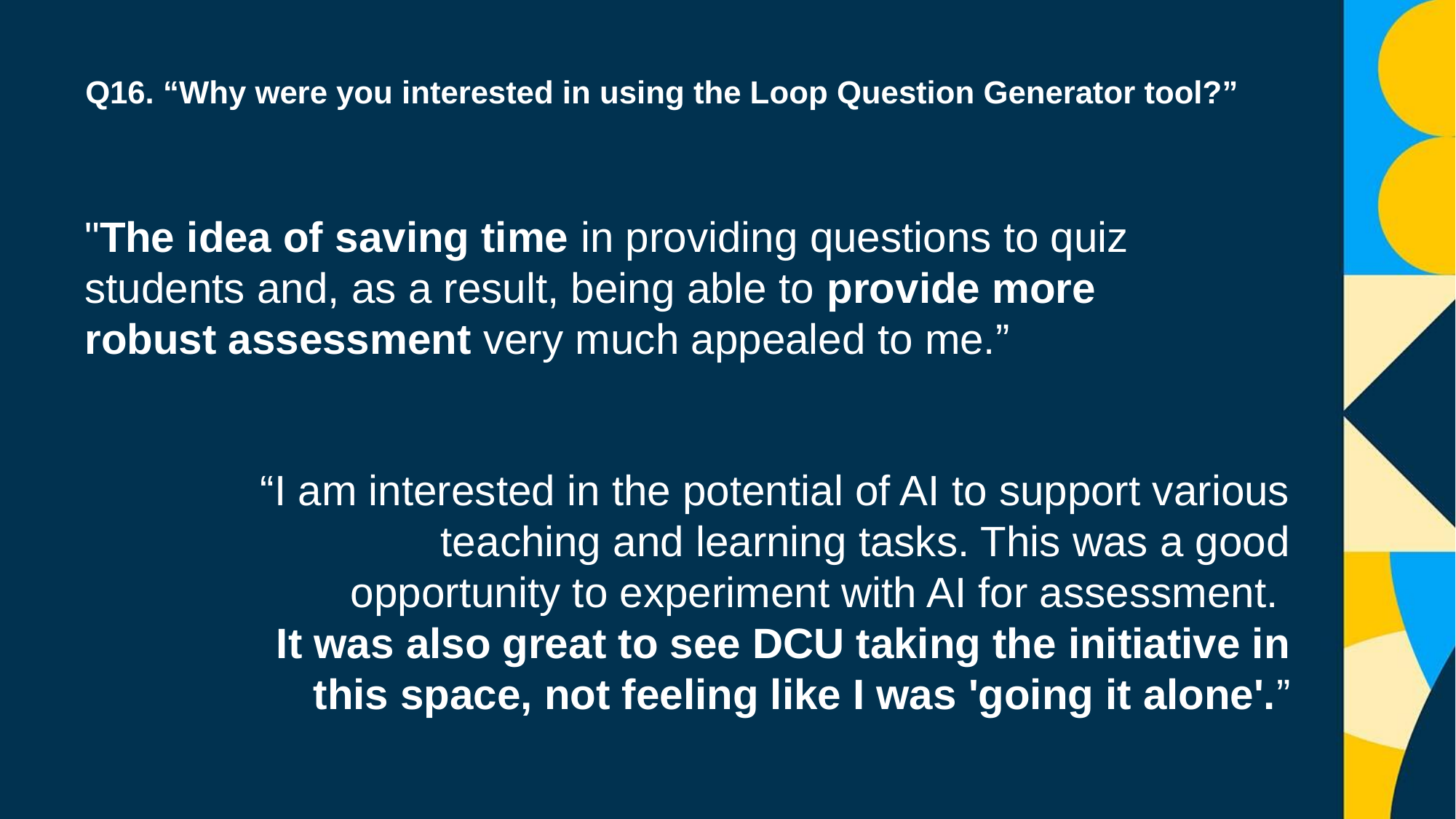

Q16. “Why were you interested in using the Loop Question Generator tool?”
"The idea of saving time in providing questions to quiz students and, as a result, being able to provide more robust assessment very much appealed to me.”
“I am interested in the potential of AI to support various teaching and learning tasks. This was a good opportunity to experiment with AI for assessment.
It was also great to see DCU taking the initiative in this space, not feeling like I was 'going it alone'.”